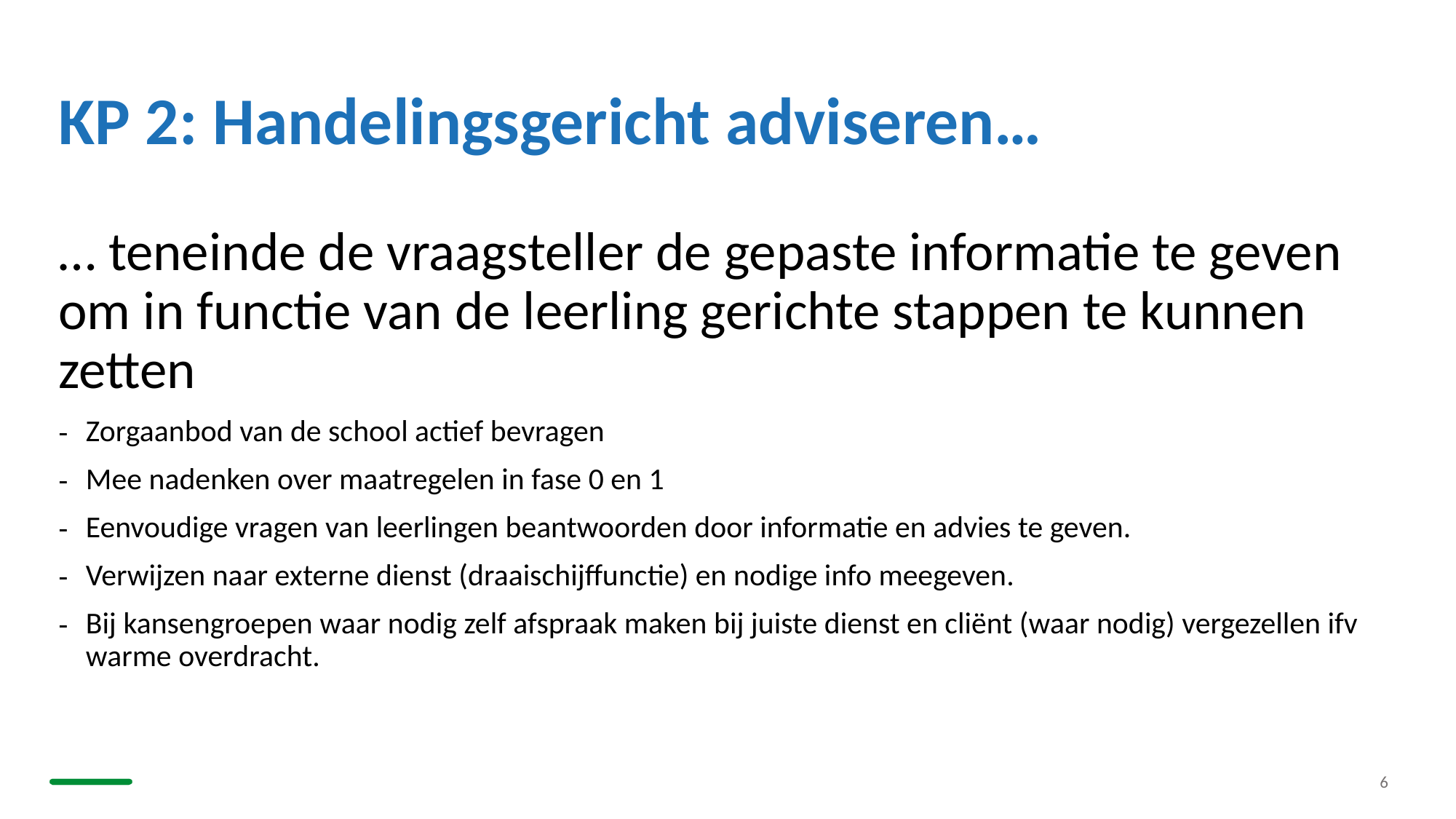

# KP 2: Handelingsgericht adviseren…
… teneinde de vraagsteller de gepaste informatie te geven om in functie van de leerling gerichte stappen te kunnen zetten
Zorgaanbod van de school actief bevragen
Mee nadenken over maatregelen in fase 0 en 1
Eenvoudige vragen van leerlingen beantwoorden door informatie en advies te geven.
Verwijzen naar externe dienst (draaischijffunctie) en nodige info meegeven.
Bij kansengroepen waar nodig zelf afspraak maken bij juiste dienst en cliënt (waar nodig) vergezellen ifv warme overdracht.
6